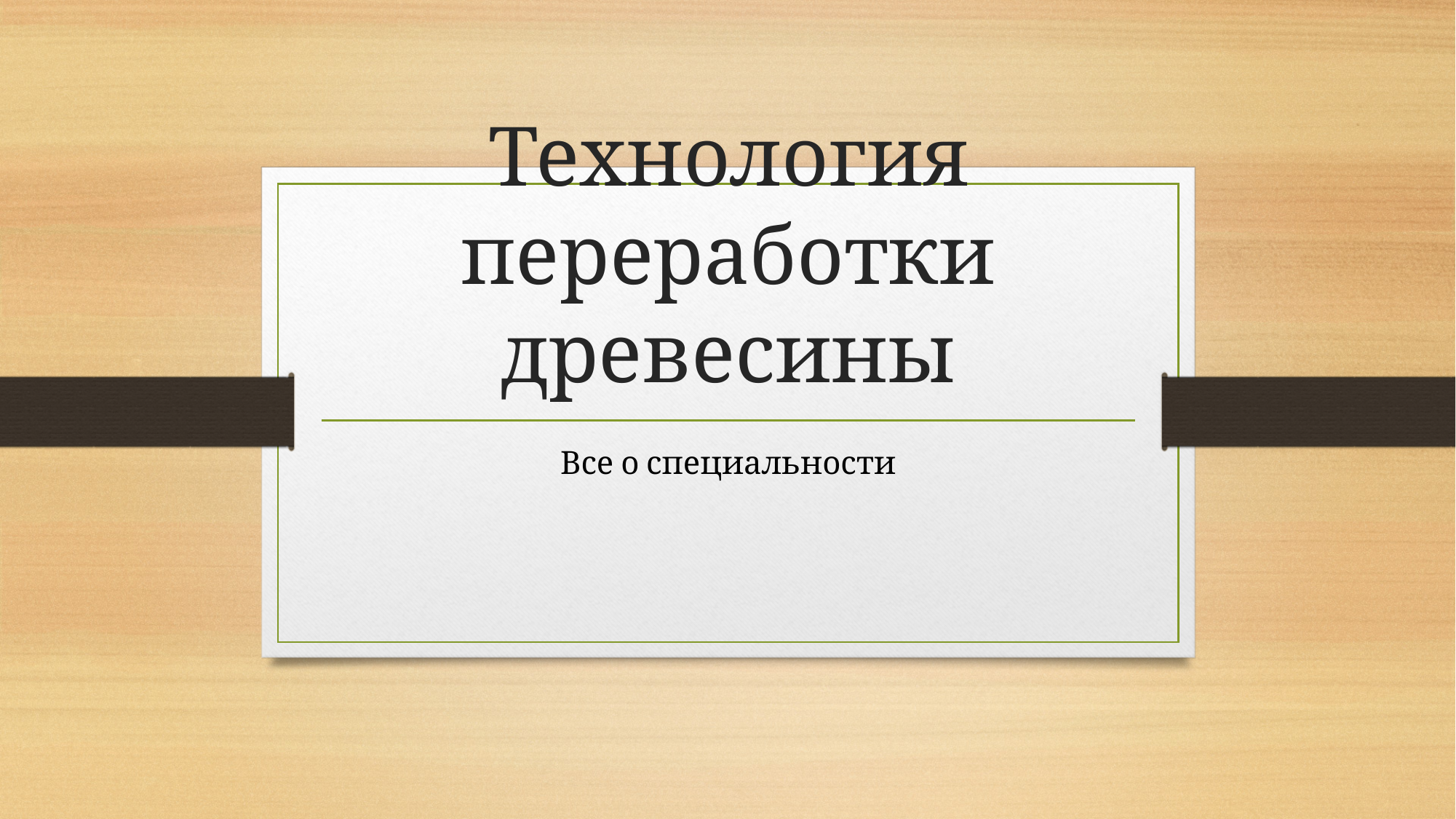

# Технология переработки древесины
Все о специальности